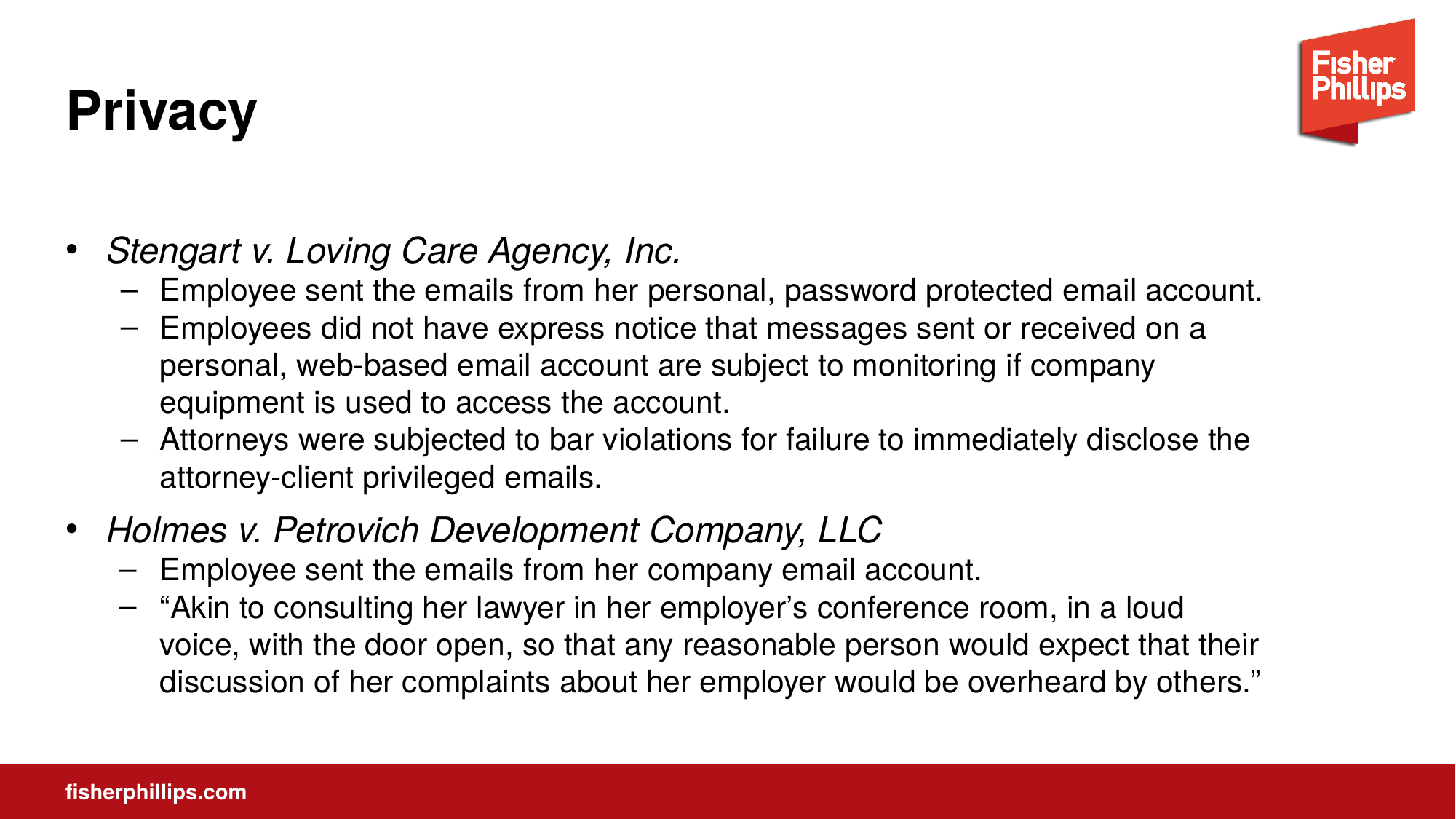

# Privacy
Stengart v. Loving Care Agency, Inc.
Employee sent the emails from her personal, password protected email account.
Employees did not have express notice that messages sent or received on a personal, web-based email account are subject to monitoring if company equipment is used to access the account.
Attorneys were subjected to bar violations for failure to immediately disclose the attorney-client privileged emails.
Holmes v. Petrovich Development Company, LLC
Employee sent the emails from her company email account.
“Akin to consulting her lawyer in her employer’s conference room, in a loud voice, with the door open, so that any reasonable person would expect that their discussion of her complaints about her employer would be overheard by others.”